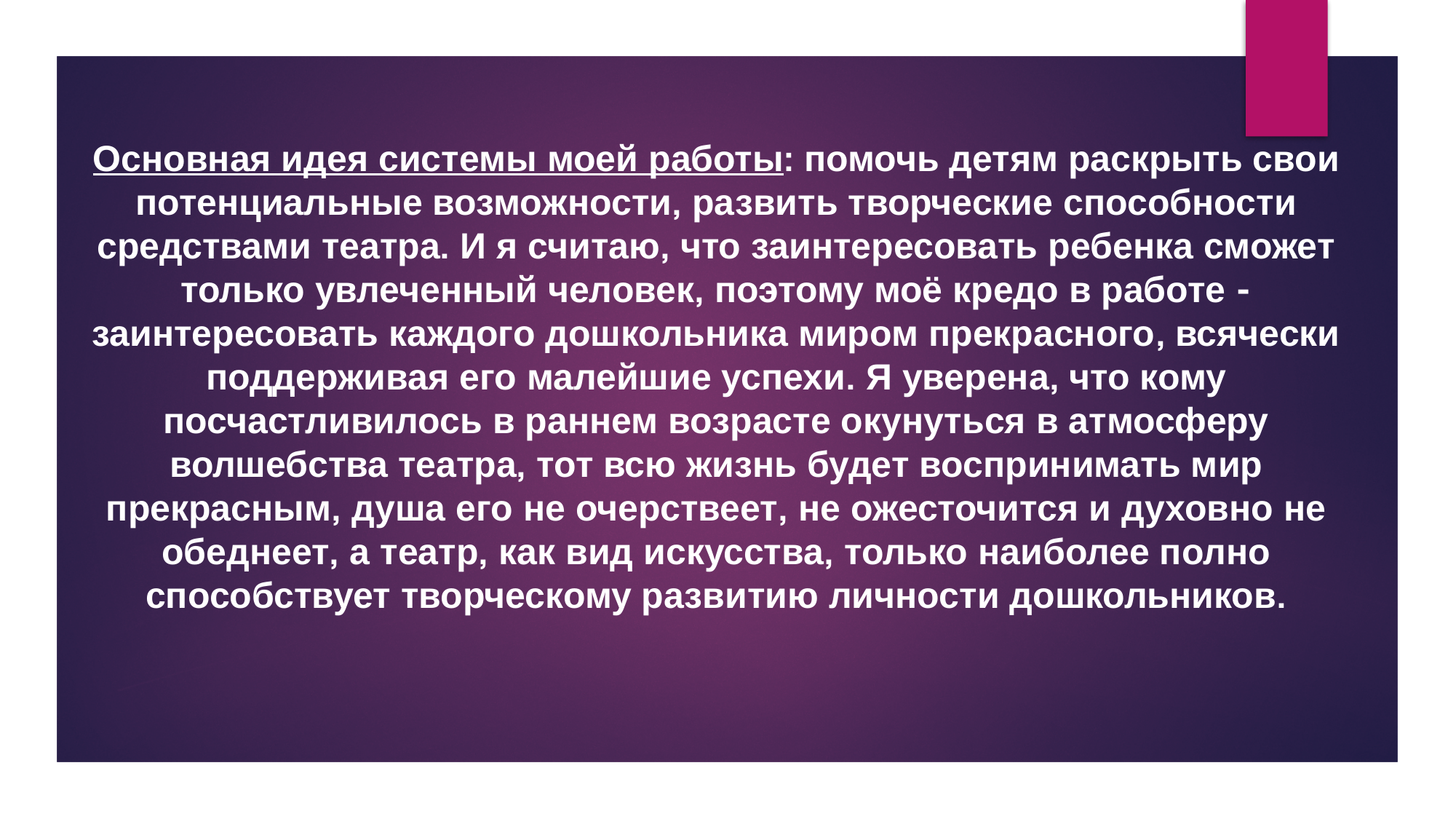

Основная идея системы моей работы: помочь детям раскрыть свои потенциальные возможности, развить творческие способности средствами театра. И я считаю, что заинтересовать ребенка сможет только увлеченный человек, поэтому моё кредо в работе - заинтересовать каждого дошкольника миром прекрасного, всячески поддерживая его малейшие успехи. Я уверена, что кому посчастливилось в раннем возрасте окунуться в атмосферу волшебства театра, тот всю жизнь будет воспринимать мир прекрасным, душа его не очерствеет, не ожесточится и духовно не обеднеет, а театр, как вид искусства, только наиболее полно способствует творческому развитию личности дошкольников.